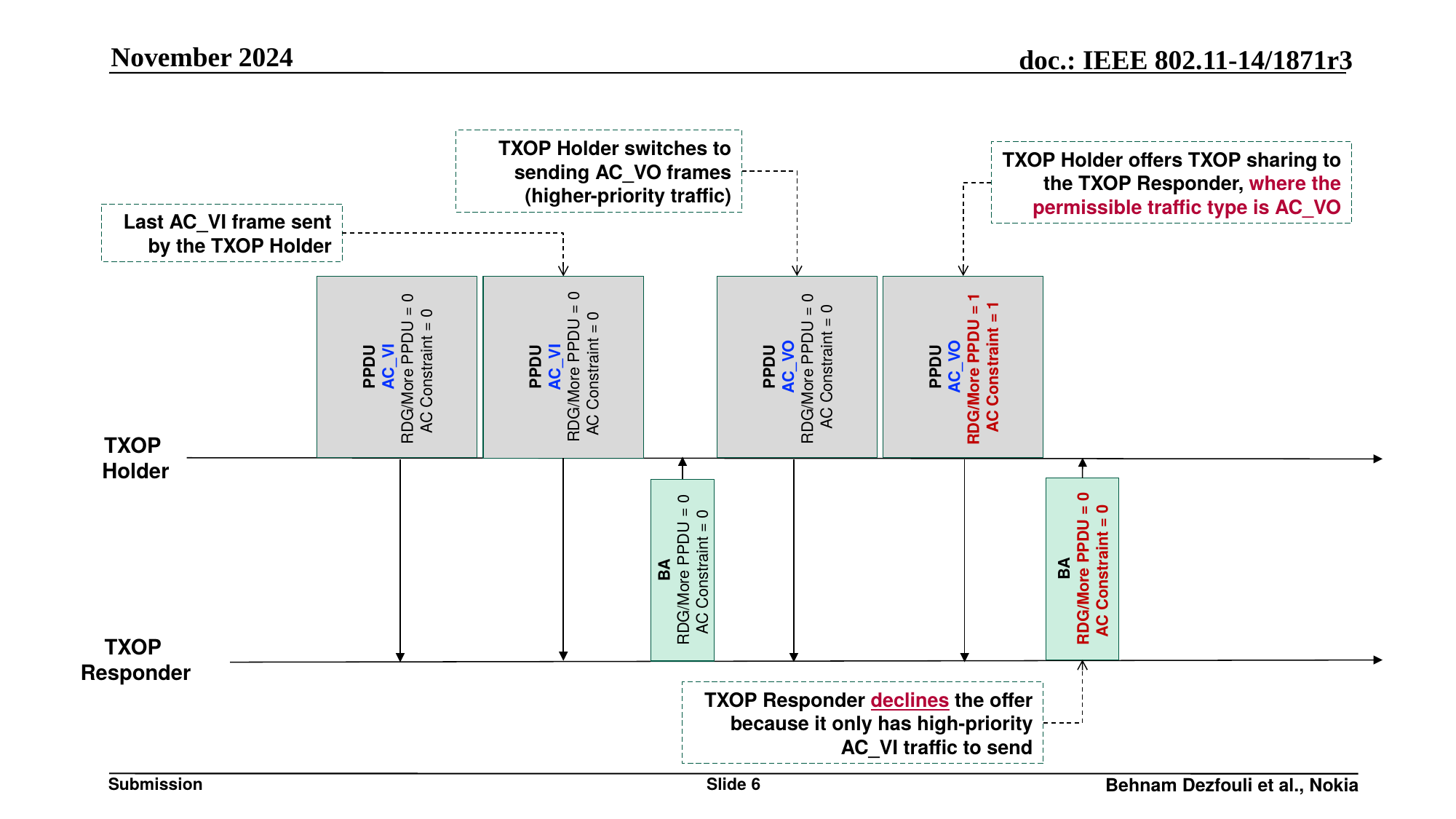

November 2024
TXOP Holder switches to sending AC_VO frames
(higher-priority traffic)
TXOP Holder offers TXOP sharing to the TXOP Responder, where the permissible traffic type is AC_VO
Last AC_VI frame sent by the TXOP Holder
PPDU
AC_VI
RDG/More PPDU = 0
AC Constraint = 0
PPDU
AC_VO
RDG/More PPDU = 0
AC Constraint = 0
PPDU
AC_VO
RDG/More PPDU = 1
AC Constraint = 1
PPDU
AC_VI
RDG/More PPDU = 0
AC Constraint = 0
TXOP
Holder
BA
RDG/More PPDU = 0
AC Constraint = 0
BA
RDG/More PPDU = 0
AC Constraint = 0
TXOP
Responder
TXOP Responder declines the offer because it only has high-priority AC_VI traffic to send
Slide 6
Behnam Dezfouli et al., Nokia